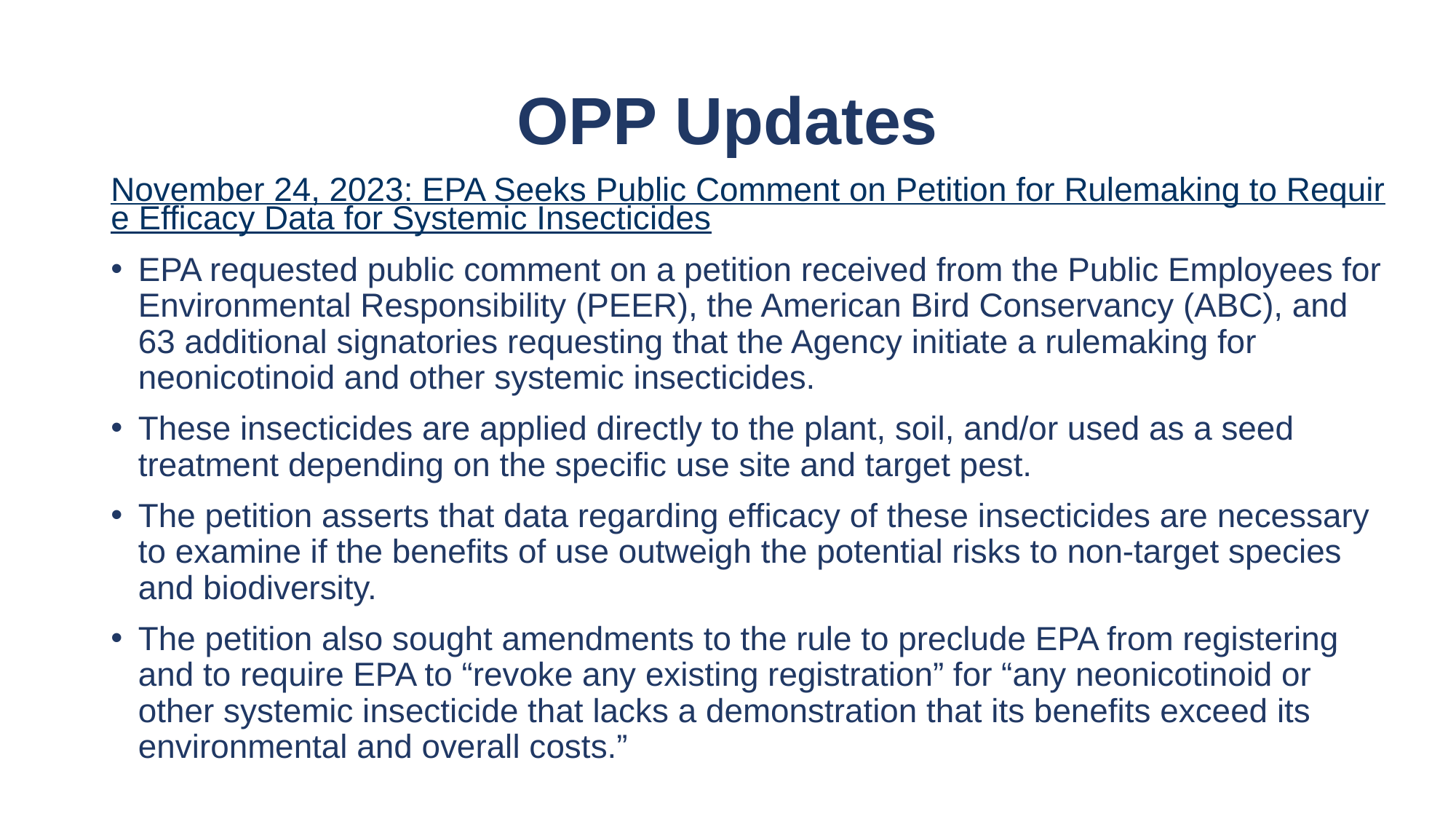

# OPP Updates
November 24, 2023: EPA Seeks Public Comment on Petition for Rulemaking to Require Efficacy Data for Systemic Insecticides
EPA requested public comment on a petition received from the Public Employees for Environmental Responsibility (PEER), the American Bird Conservancy (ABC), and 63 additional signatories requesting that the Agency initiate a rulemaking for neonicotinoid and other systemic insecticides.
These insecticides are applied directly to the plant, soil, and/or used as a seed treatment depending on the specific use site and target pest.
The petition asserts that data regarding efficacy of these insecticides are necessary to examine if the benefits of use outweigh the potential risks to non-target species and biodiversity.
The petition also sought amendments to the rule to preclude EPA from registering and to require EPA to “revoke any existing registration” for “any neonicotinoid or other systemic insecticide that lacks a demonstration that its benefits exceed its environmental and overall costs.”